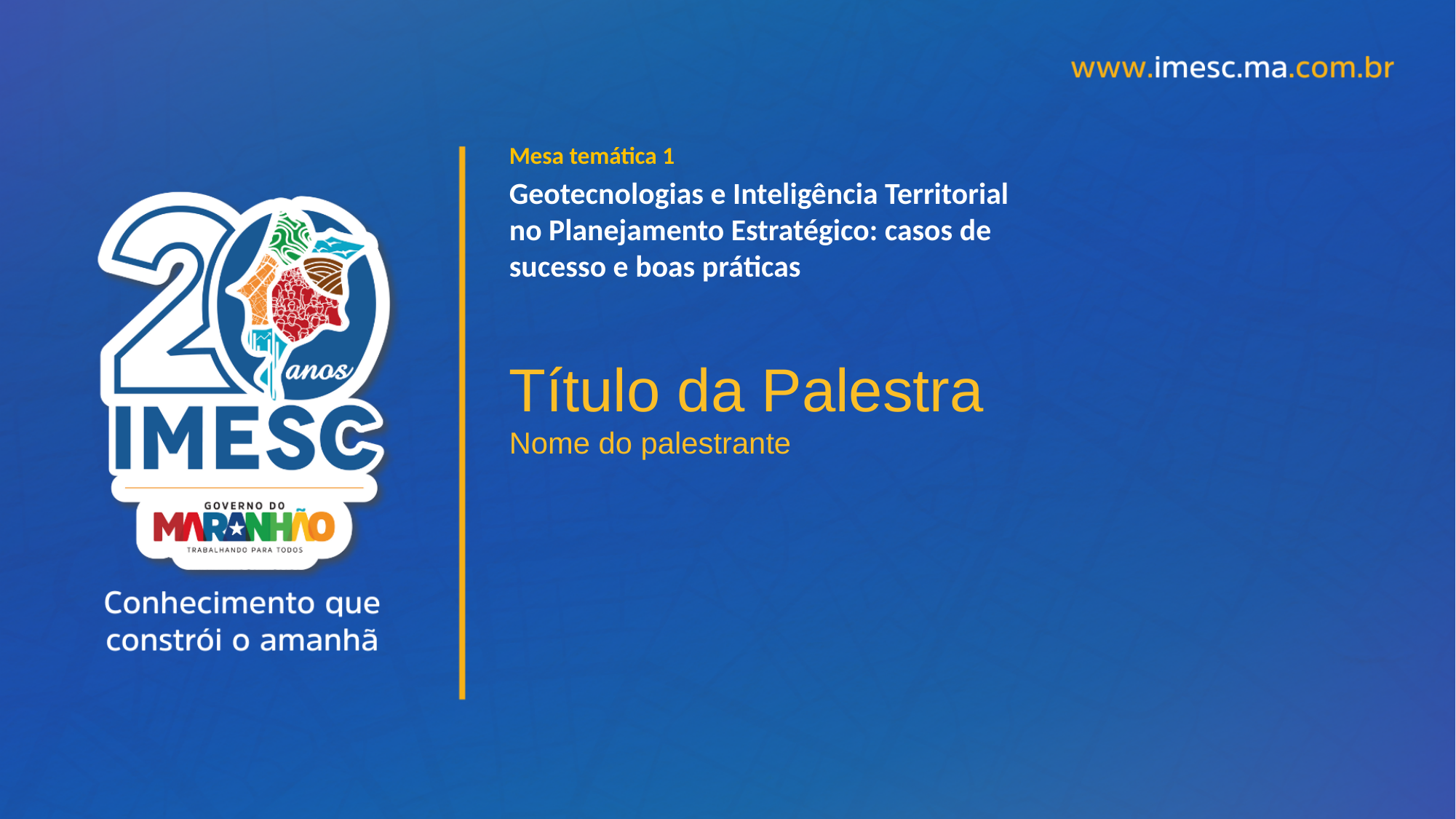

Mesa temática 1
Geotecnologias e Inteligência Territorial no Planejamento Estratégico: casos de sucesso e boas práticas
Título da Palestra
Nome do palestrante